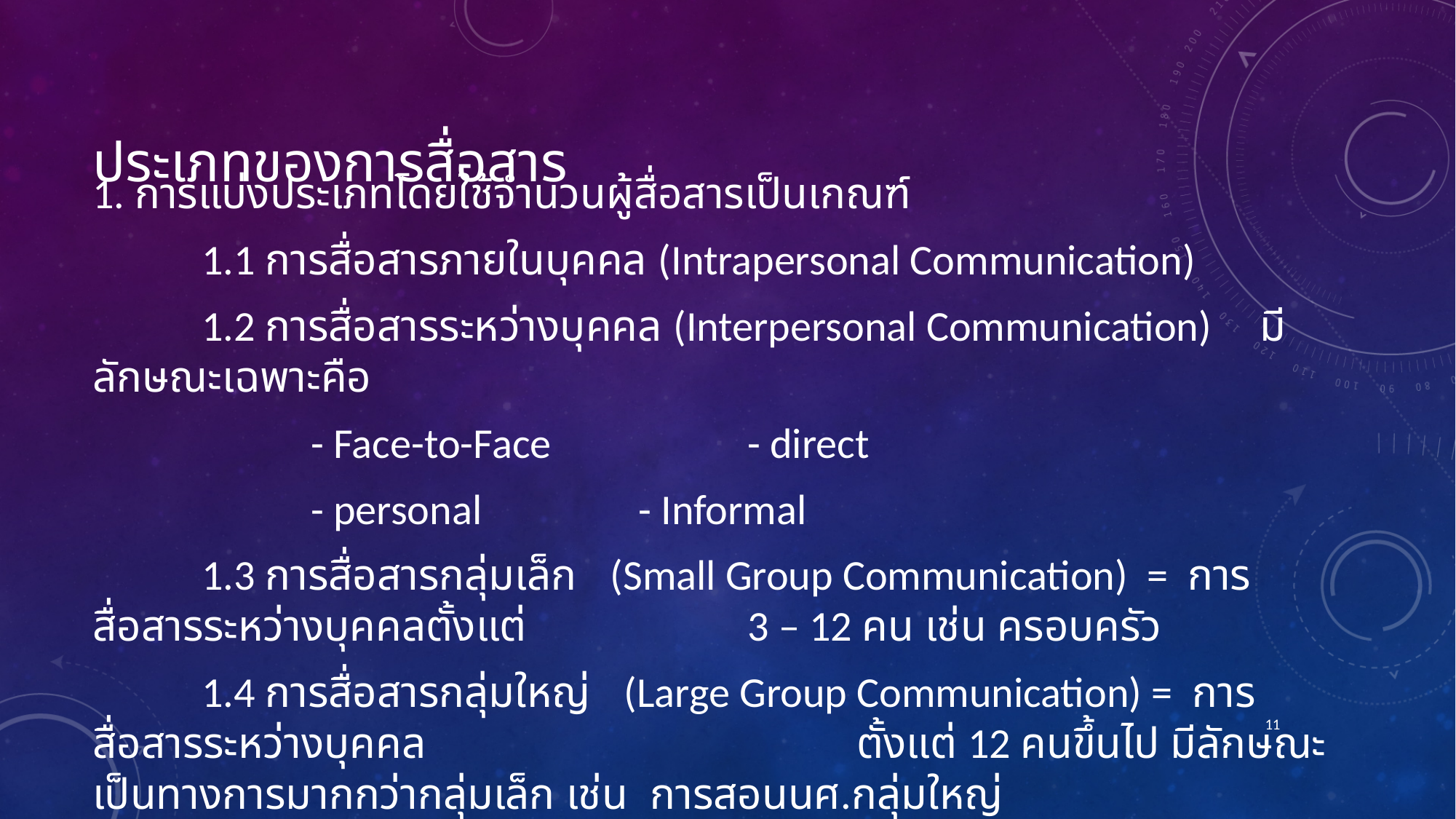

# ประเภทของการสื่อสาร
1. การแบ่งประเภทโดยใช้จำนวนผู้สื่อสารเป็นเกณฑ์
	1.1 การสื่อสารภายในบุคคล (Intrapersonal Communication)
	1.2 การสื่อสารระหว่างบุคคล (Interpersonal Communication)     มีลักษณะเฉพาะคือ
		- Face-to-Face		- direct
		- personal		- Informal
	1.3 การสื่อสารกลุ่มเล็ก   (Small Group Communication)  =  การสื่อสารระหว่างบุคคลตั้งแต่ 		3 – 12 คน เช่น ครอบครัว
	1.4 การสื่อสารกลุ่มใหญ่   (Large Group Communication) =  การสื่อสารระหว่างบุคคล				ตั้งแต่ 12 คนขึ้นไป มีลักษณะเป็นทางการมากกว่ากลุ่มเล็ก เช่น  การสอนนศ.กลุ่มใหญ่

11